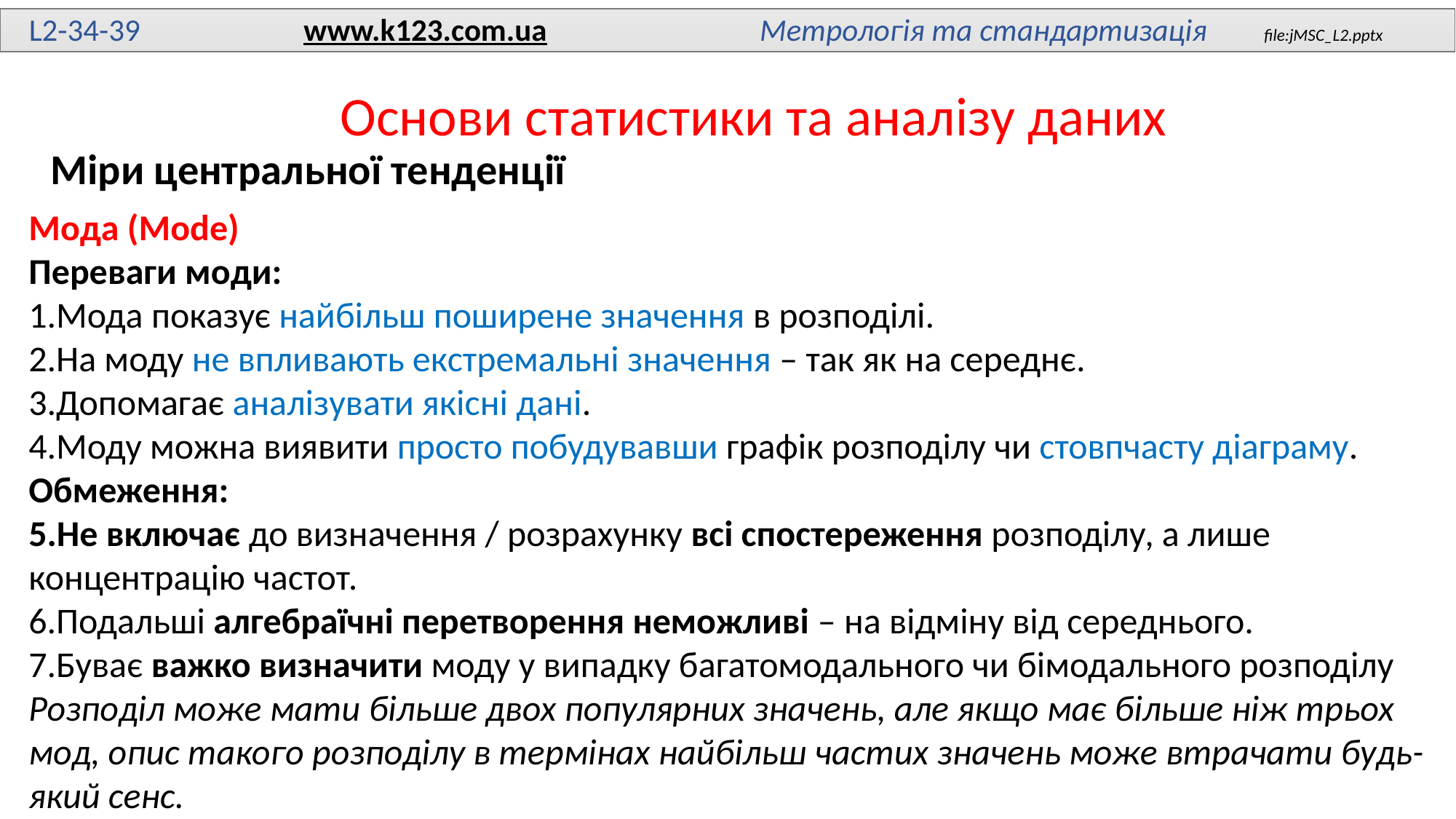

L2-34-39                       www.k123.com.ua                              Метрологія та стандартизація        file:jMSC_L2.pptx
# Основи статистики та аналізу даних
Міри центральної тенденції
Мода (Mode)
Переваги моди:
Мода показує найбільш поширене значення в розподілі.
На моду не впливають екстремальні значення – так як на середнє.
Допомагає аналізувати якісні дані.
Моду можна виявити просто побудувавши графік розподілу чи стовпчасту діаграму.
Обмеження:
Не включає до визначення / розрахунку всі спостереження розподілу, а лише концентрацію частот.
Подальші алгебраїчні перетворення неможливі – на відміну від середнього.
Буває важко визначити моду у випадку багатомодального чи бімодального розподілу
Розподіл може мати більше двох популярних значень, але якщо має більше ніж трьох мод, опис такого розподілу в термінах найбільш частих значень може втрачати будь-який сенс.